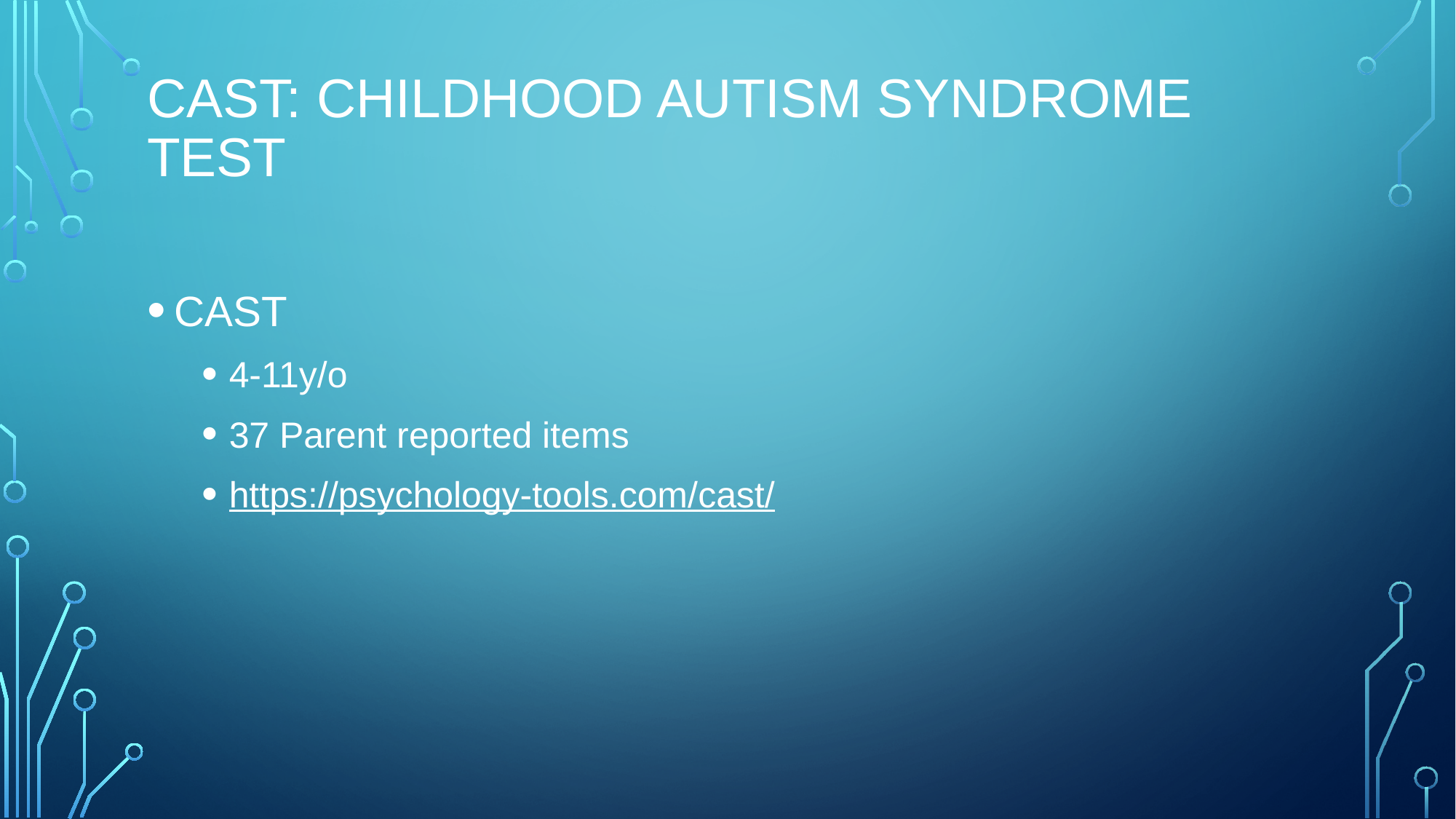

# CAST: childhood autism syndrome test
CAST
4-11y/o
37 Parent reported items
https://psychology-tools.com/cast/